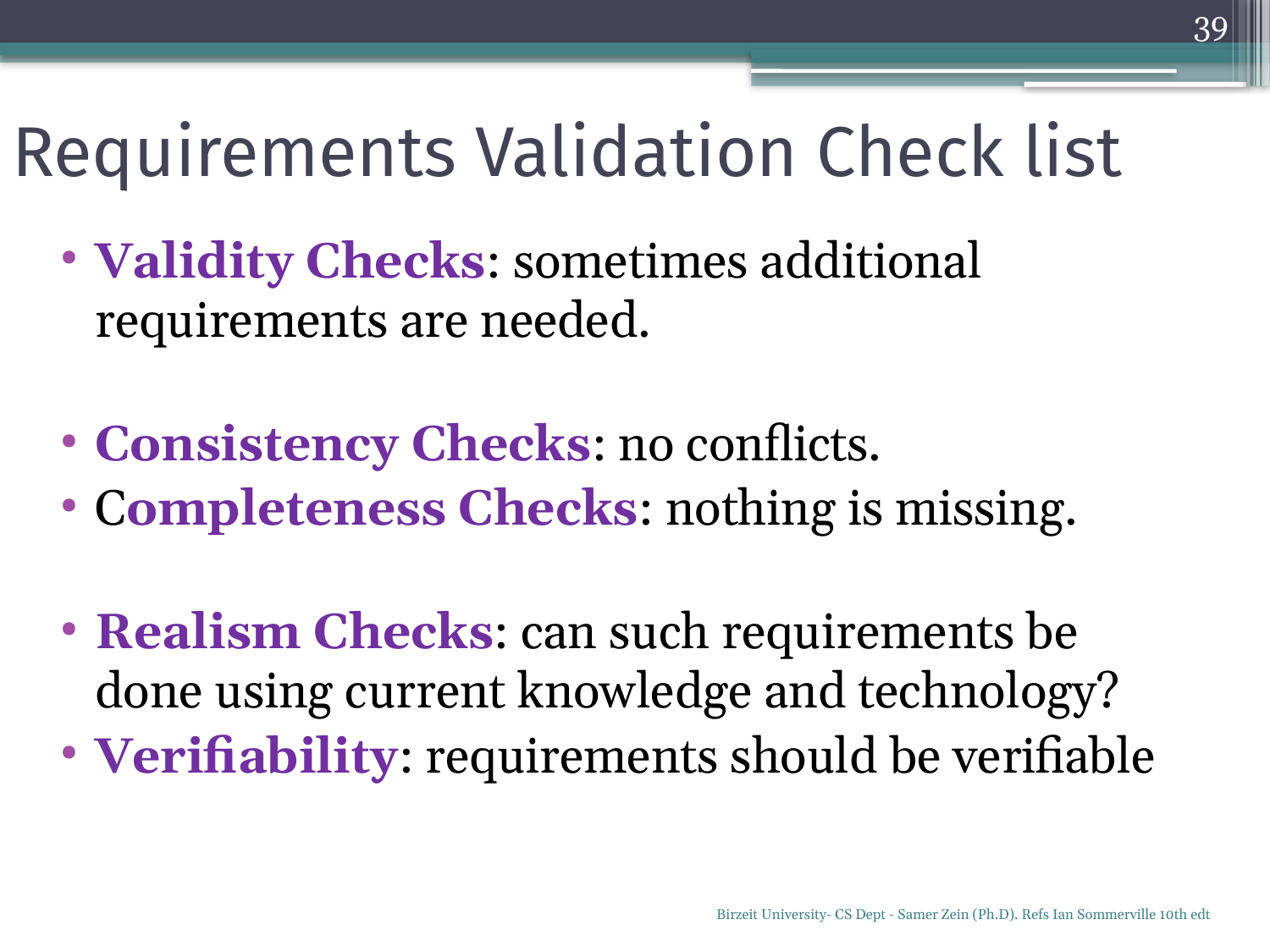

39
# Requirements Validation Check list
Validity Checks: sometimes additional requirements are needed.
Consistency Checks: no conflicts.
Completeness Checks: nothing is missing.
Realism Checks: can such requirements be done using current knowledge and technology?
Verifiability: requirements should be verifiable
Birzeit University- CS Dept - Samer Zein (Ph.D). Refs Ian Sommerville 10th edt